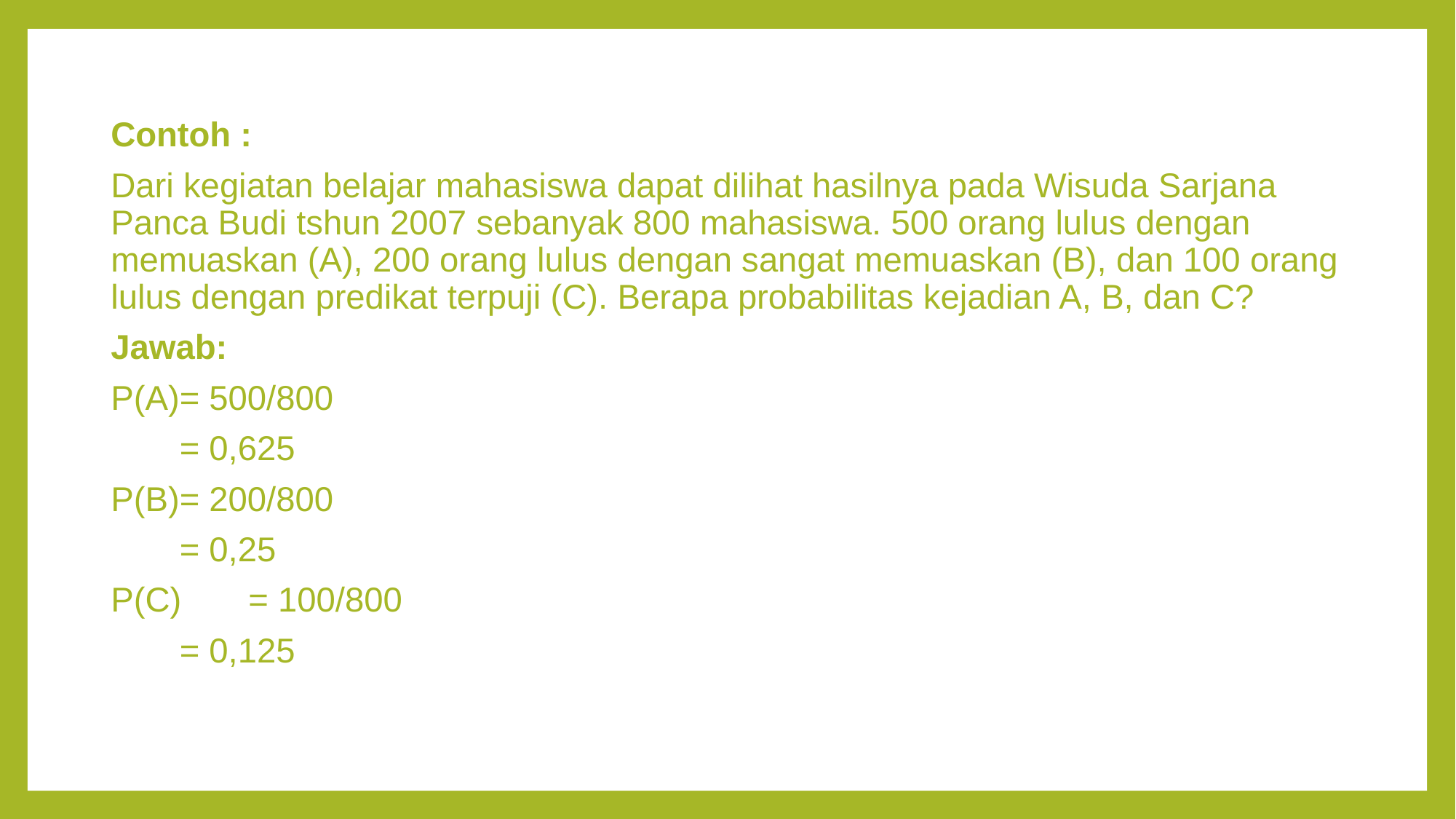

Contoh :
Dari kegiatan belajar mahasiswa dapat dilihat hasilnya pada Wisuda Sarjana Panca Budi tshun 2007 sebanyak 800 mahasiswa. 500 orang lulus dengan memuaskan (A), 200 orang lulus dengan sangat memuaskan (B), dan 100 orang lulus dengan predikat terpuji (C). Berapa probabilitas kejadian A, B, dan C?
Jawab:
P(A)	= 500/800
	= 0,625
P(B)	= 200/800
	= 0,25
P(C)	= 100/800
	= 0,125